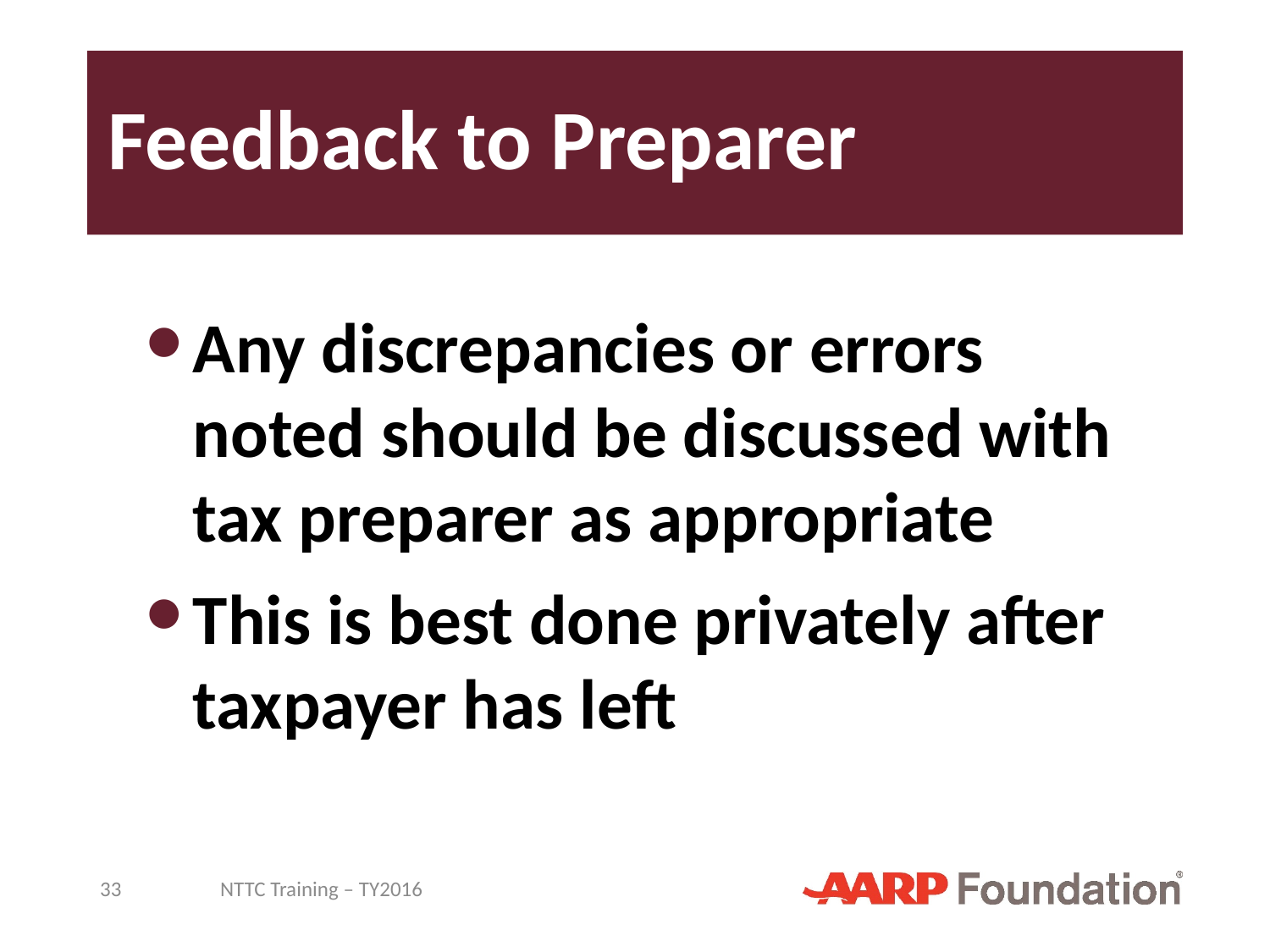

# Feedback to Preparer
Any discrepancies or errors noted should be discussed with tax preparer as appropriate
This is best done privately after taxpayer has left

33
NTTC Training – TY2016